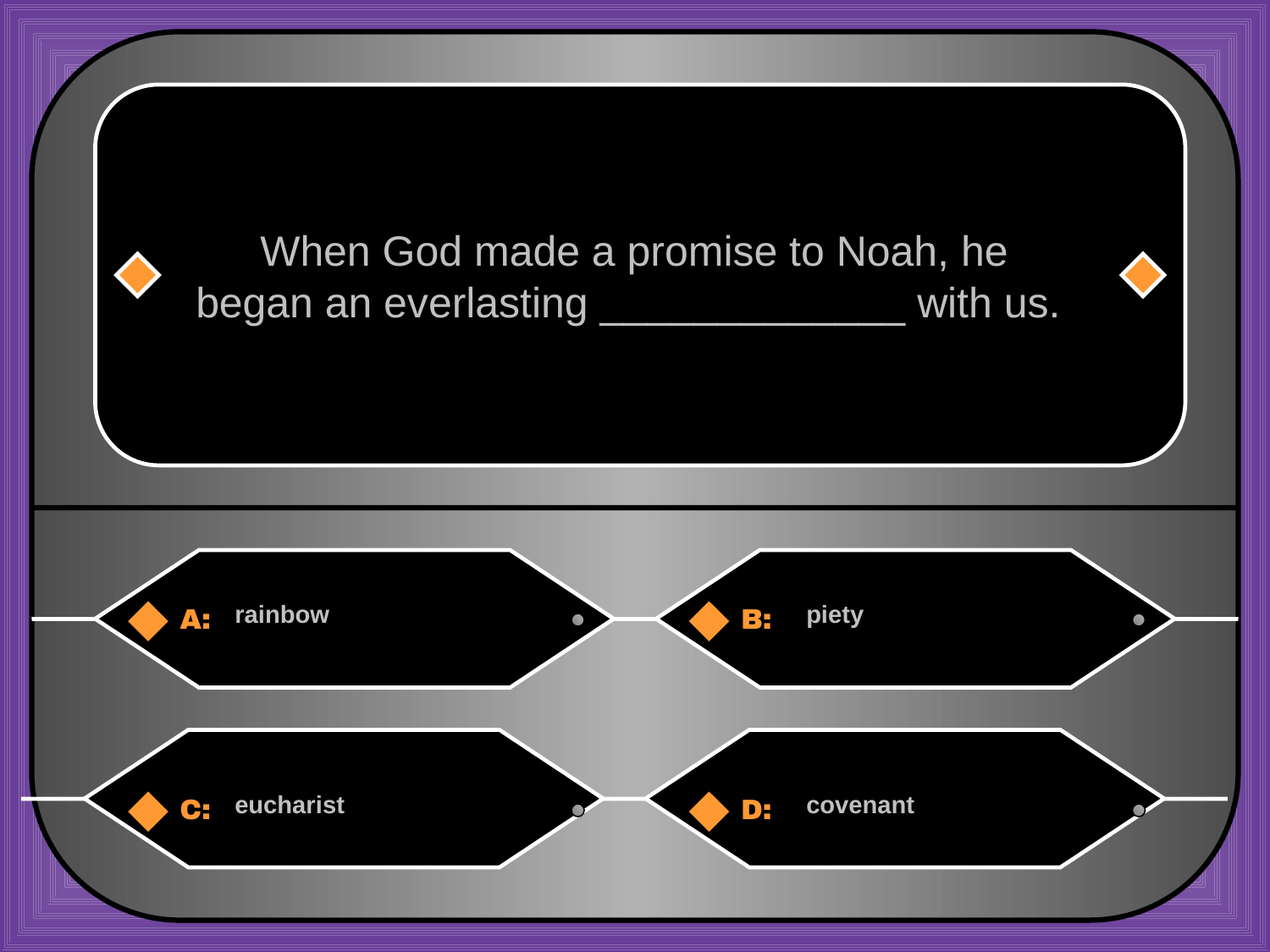

When God made a promise to Noah, he
began an everlasting _____________ with us.

rainbow
piety

A:

B:

eucharist
covenant

C:

D: